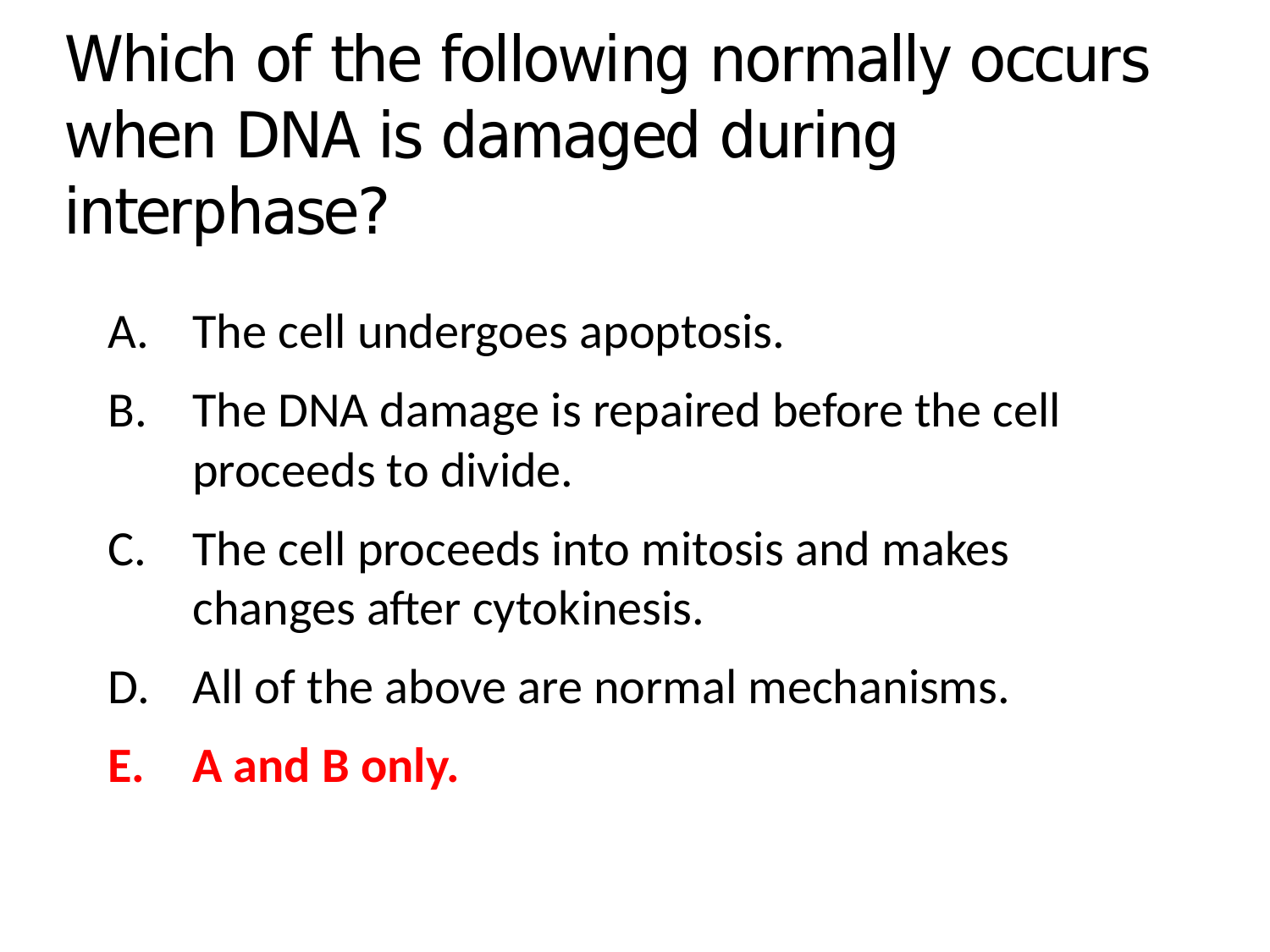

Which of the following normally occurs when DNA is damaged during interphase?

The cell undergoes apoptosis.
The DNA damage is repaired before the cell proceeds to divide.
The cell proceeds into mitosis and makes changes after cytokinesis.
All of the above are normal mechanisms.
A and B only.